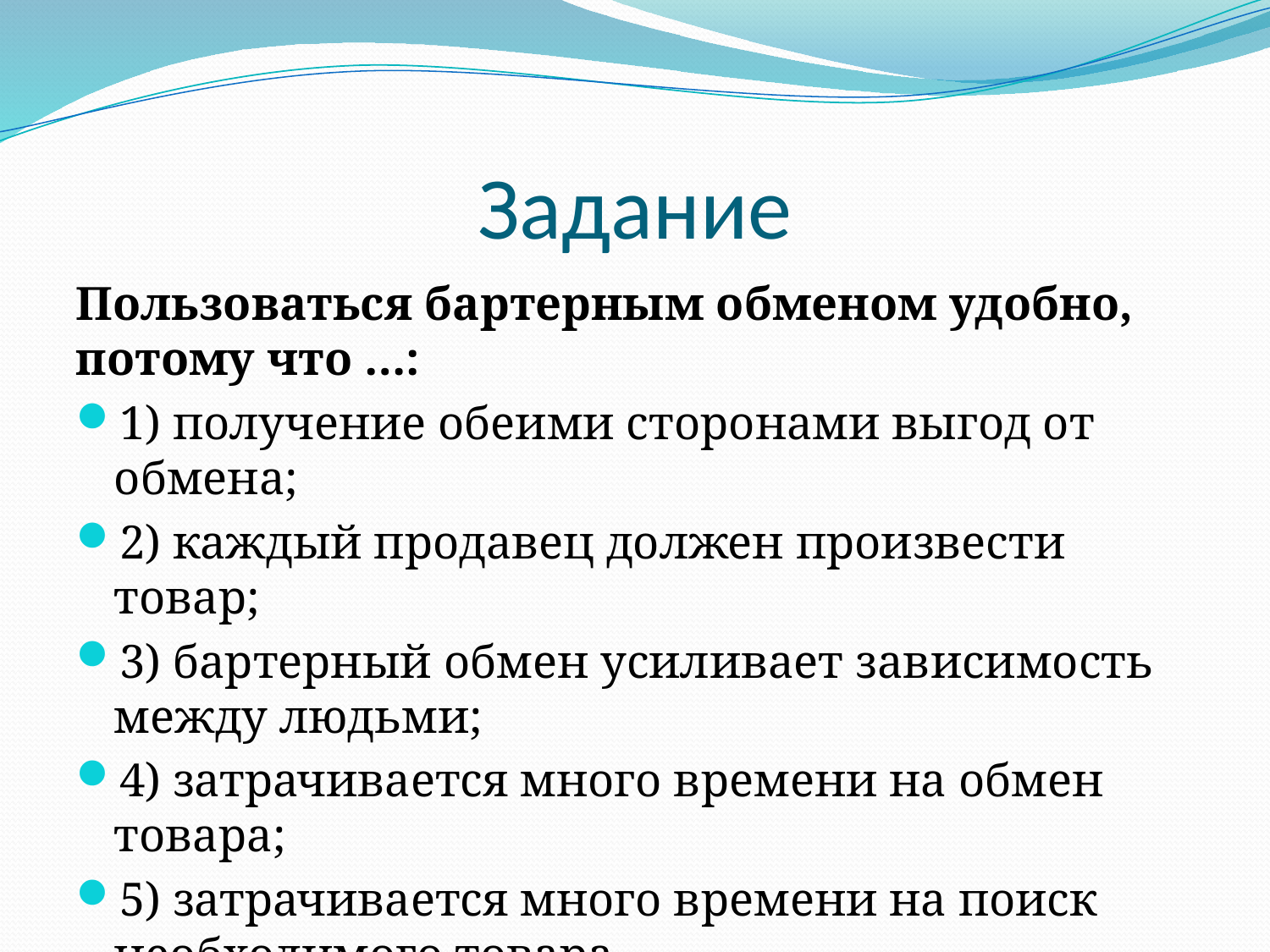

# Задание
Пользоваться бартерным обменом удобно, потому что …:
1) получение обеими сторонами выгод от обмена;
2) каждый продавец должен произвести товар;
3) бартерный обмен усиливает зависимость между людьми;
4) затрачивается много времени на обмен товара;
5) затрачивается много времени на поиск необходимого товара.